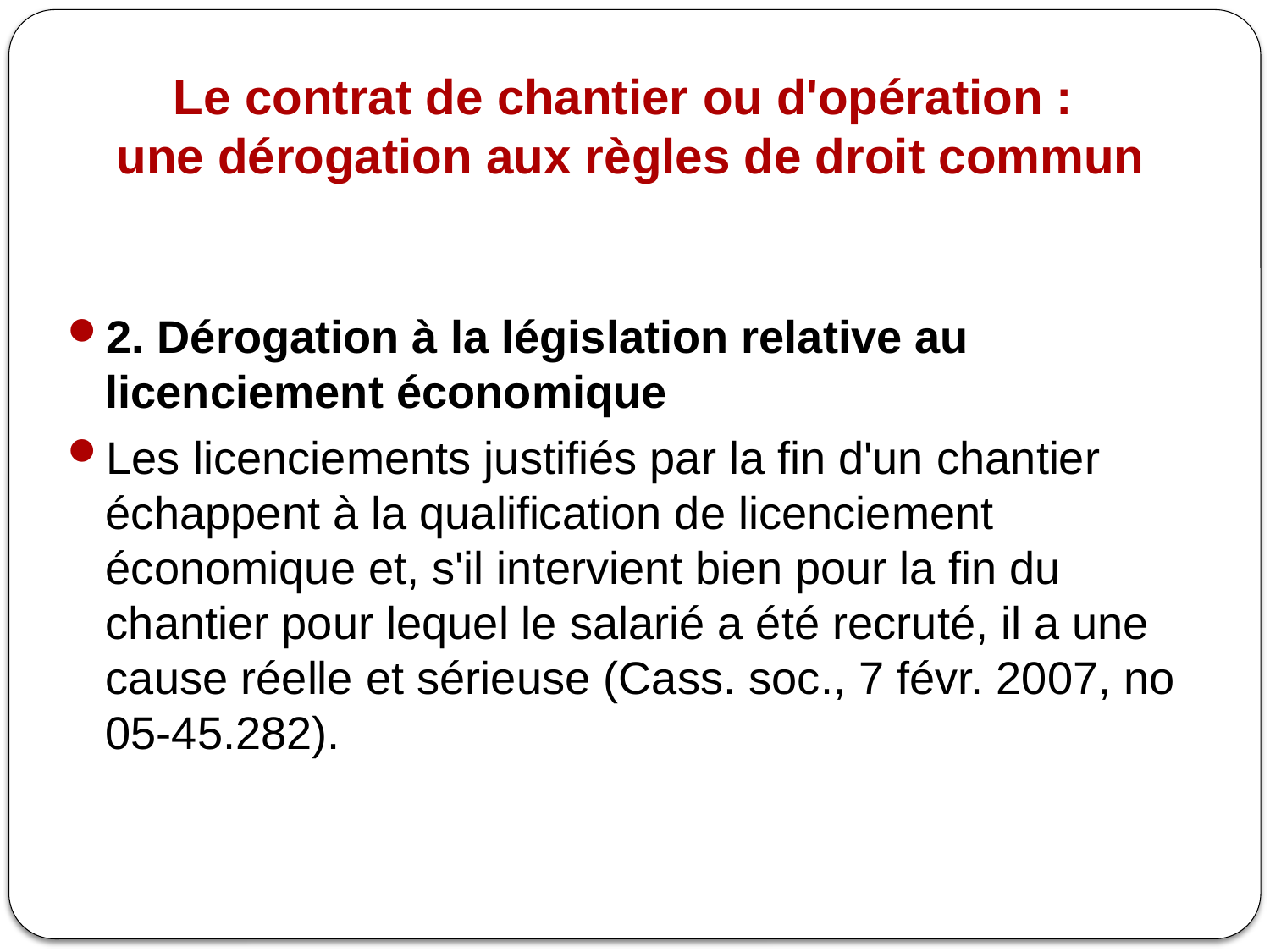

# Le contrat de chantier ou d'opération : une dérogation aux règles de droit commun

2. Dérogation à la législation relative au licenciement économique
Les licenciements justifiés par la fin d'un chantier échappent à la qualification de licenciement économique et, s'il intervient bien pour la fin du chantier pour lequel le salarié a été recruté, il a une cause réelle et sérieuse (Cass. soc., 7 févr. 2007, no 05-45.282).